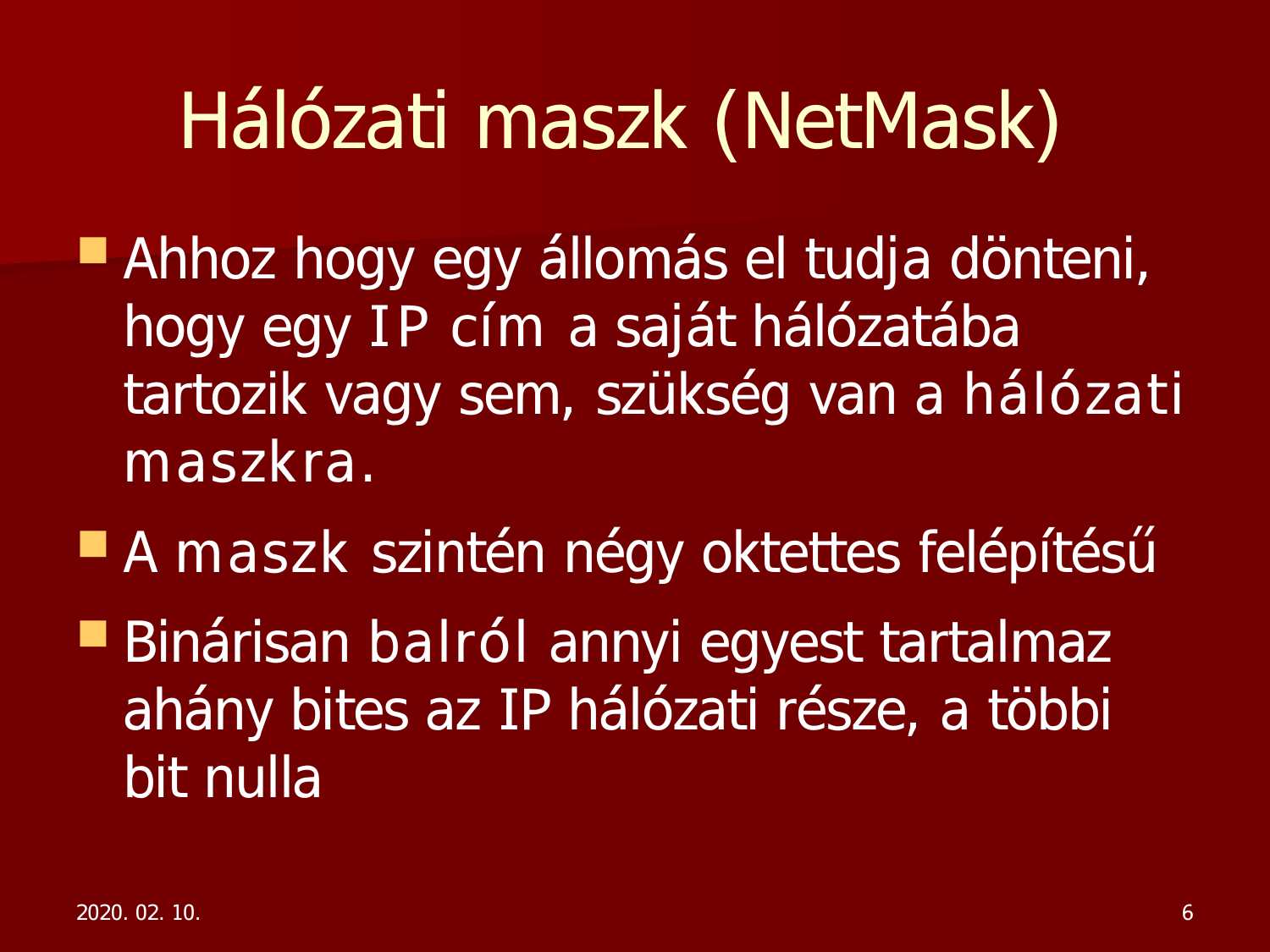

# Hálózati maszk (NetMask)
Ahhoz hogy egy állomás el tudja dönteni, hogy egy IP cím a saját hálózatába tartozik vagy sem, szükség van a hálózati maszkra.
A maszk szintén négy oktettes felépítésű
Binárisan balról annyi egyest tartalmaz ahány bites az IP hálózati része, a többi bit nulla
2020. 02. 10.
6